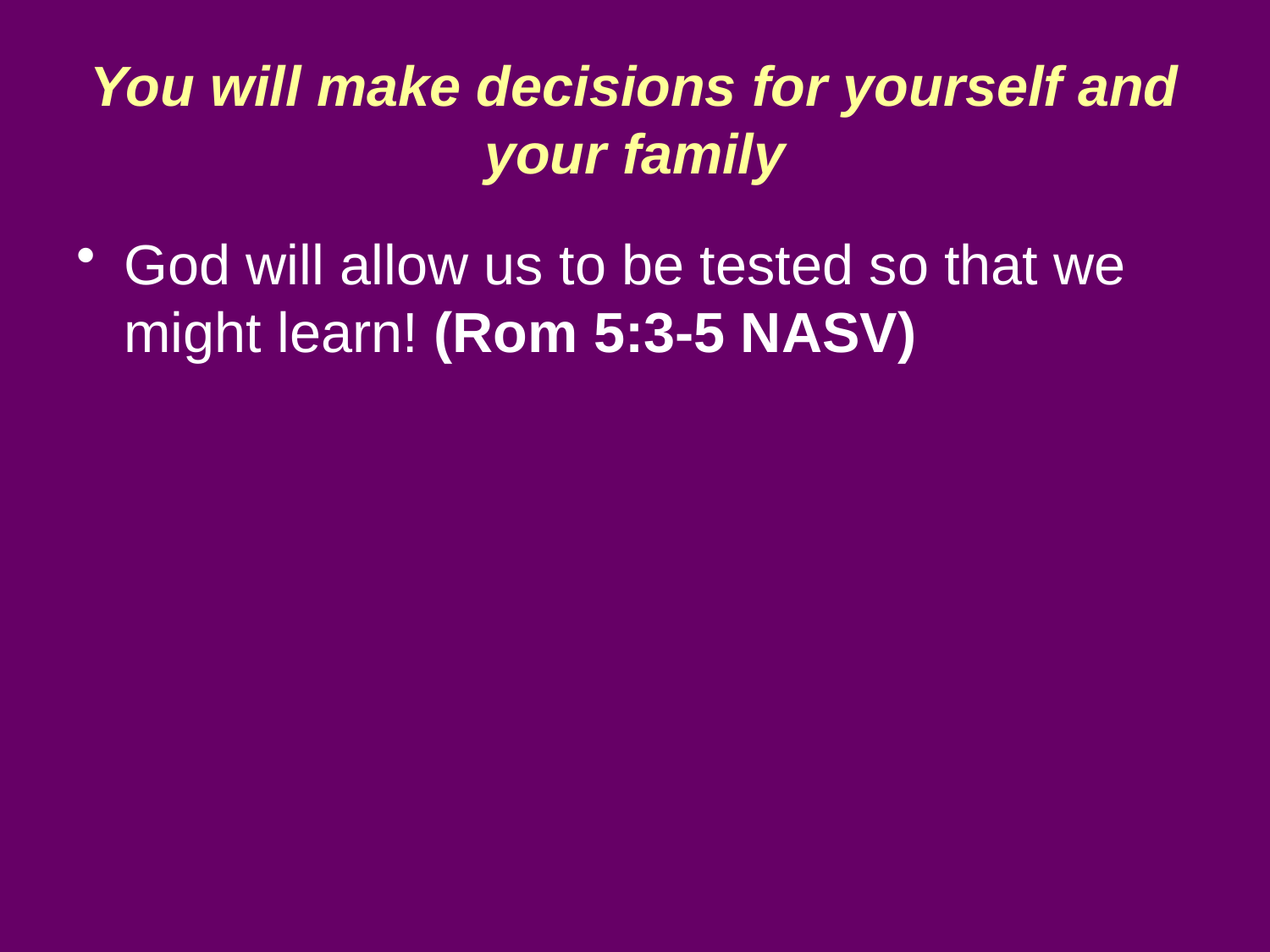

# You will make decisions for yourself and your family
God will allow us to be tested so that we might learn! (Rom 5:3-5 NASV)